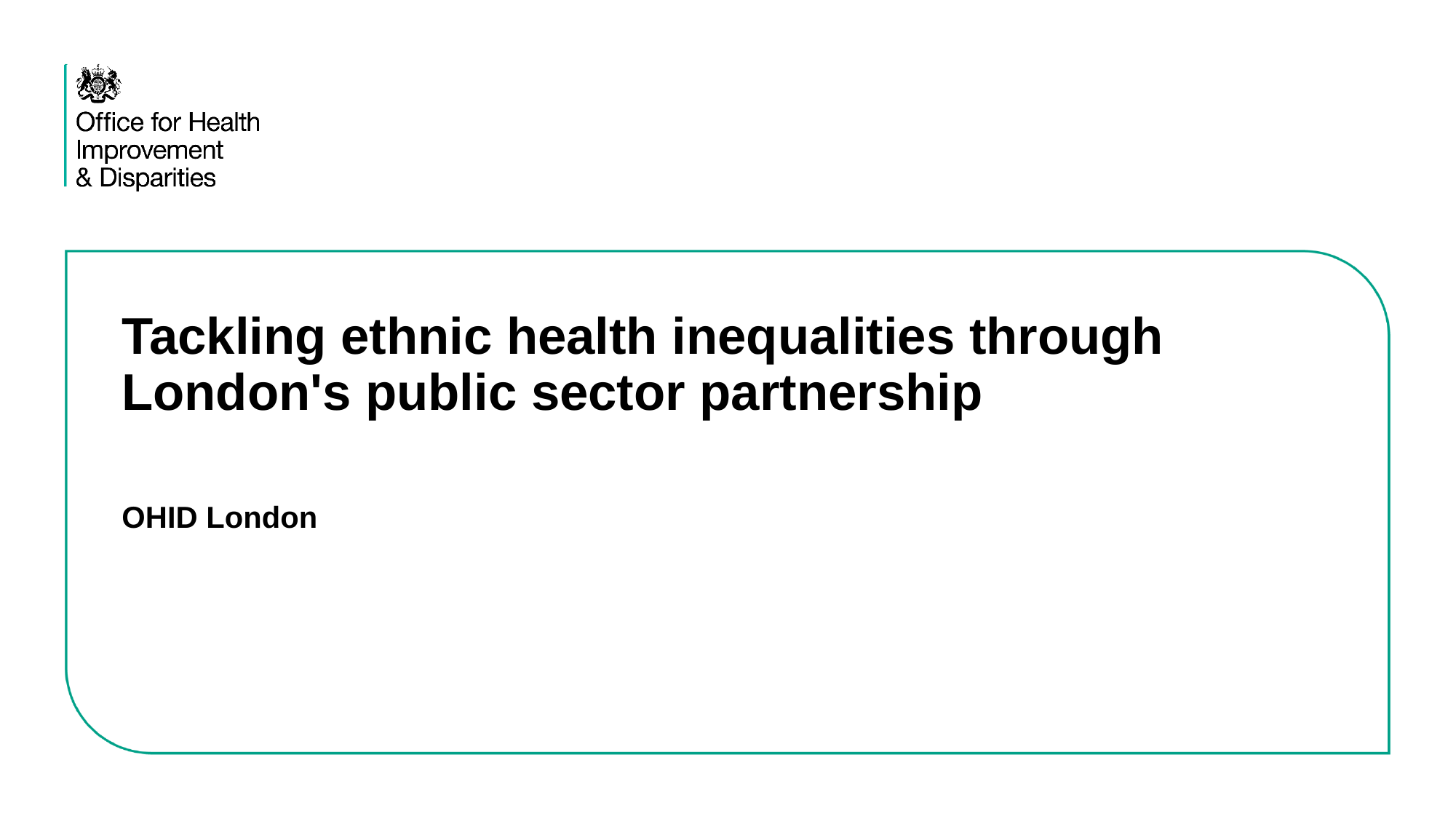

# Tackling ethnic health inequalities through London's public sector partnership
OHID London